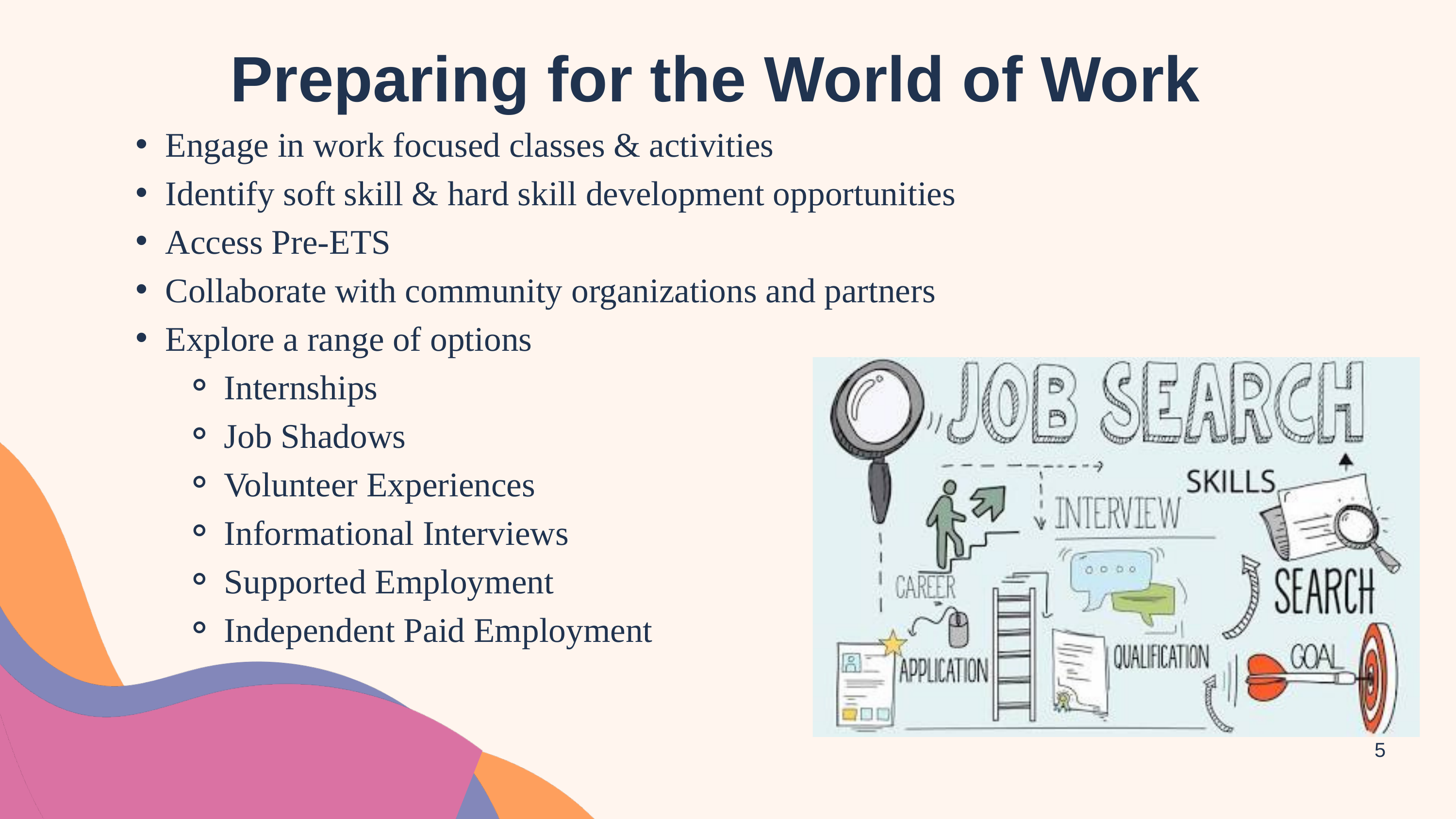

Preparing for the World of Work
Engage in work focused classes & activities
Identify soft skill & hard skill development opportunities
Access Pre-ETS
Collaborate with community organizations and partners
Explore a range of options
Internships
Job Shadows
Volunteer Experiences
Informational Interviews
Supported Employment
Independent Paid Employment

5